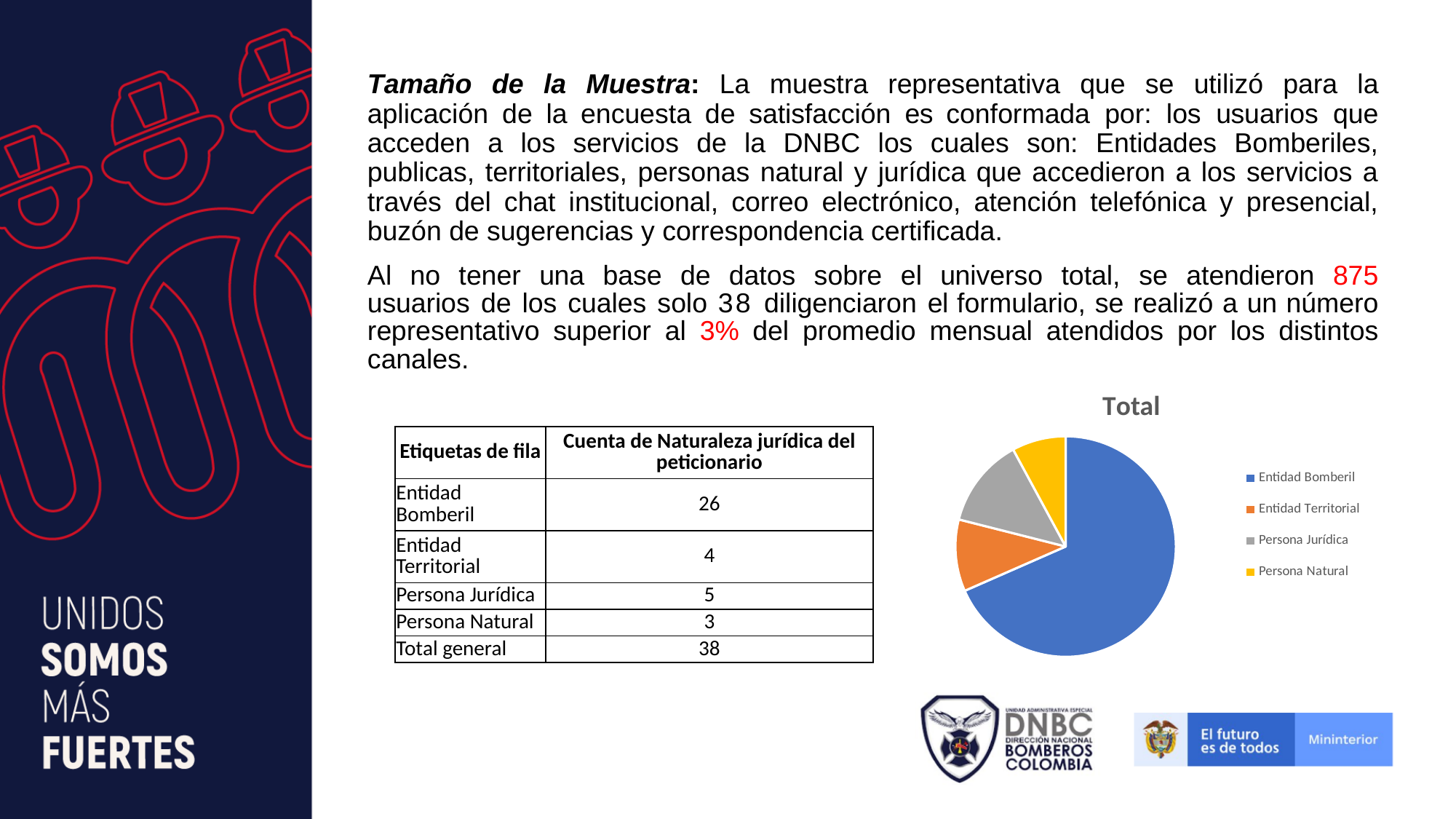

Tamaño de la Muestra: La muestra representativa que se utilizó para la aplicación de la encuesta de satisfacción es conformada por: los usuarios que acceden a los servicios de la DNBC los cuales son: Entidades Bomberiles, publicas, territoriales, personas natural y jurídica que accedieron a los servicios a través del chat institucional, correo electrónico, atención telefónica y presencial, buzón de sugerencias y correspondencia certificada.

Al no tener una base de datos sobre el universo total, se atendieron 875 usuarios de los cuales solo 38 diligenciaron el formulario, se realizó a un número representativo superior al 3% del promedio mensual atendidos por los distintos canales.

### Chart: Total

| Category | Total |
|---|---|
| Entidad Bomberil | 26.0 |
| Entidad Territorial | 4.0 |
| Persona Jurídica | 5.0 |
| Persona Natural | 3.0 |
| Etiquetas de fila | Cuenta de Naturaleza jurídica del peticionario |
| --- | --- |
| Entidad Bomberil | 26 |
| Entidad Territorial | 4 |
| Persona Jurídica | 5 |
| Persona Natural | 3 |
| Total general | 38 |